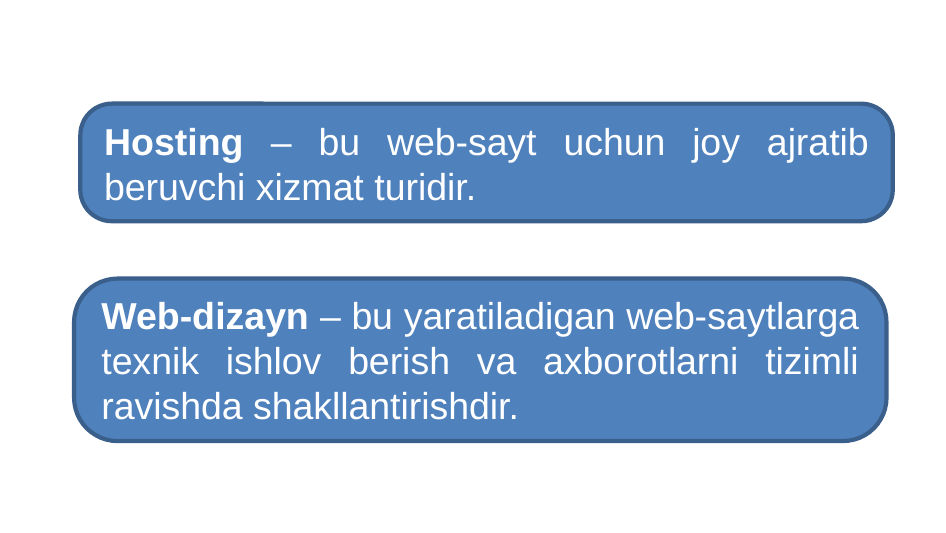

Hosting – bu web-sayt uchun joy ajratib beruvchi xizmat turidir.
Web-dizayn – bu yaratiladigan web-saytlarga texnik ishlov berish va axborotlarni tizimli ravishda shakllantirishdir.